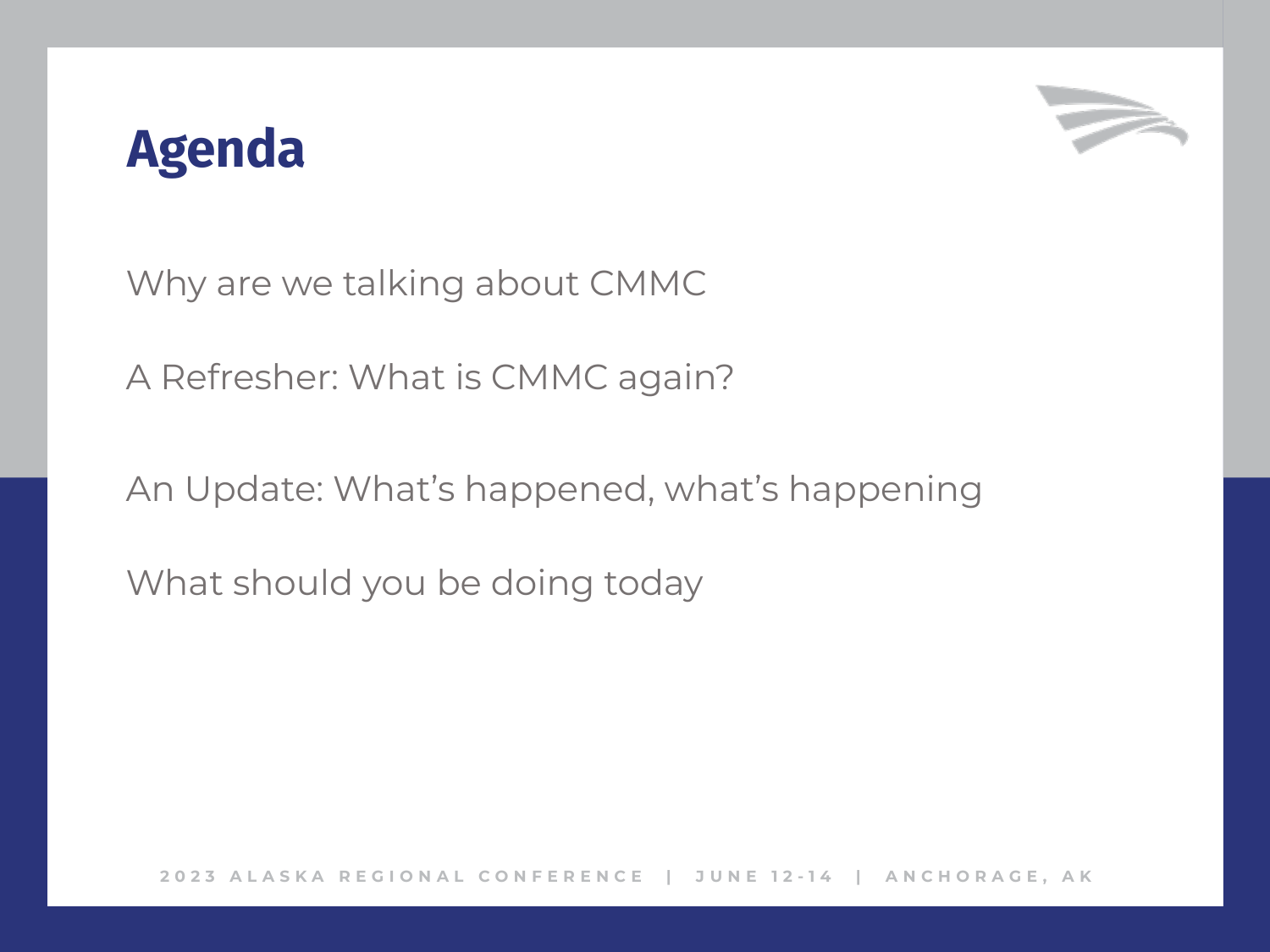

Agenda

Why are we talking about CMMC
A Refresher: What is CMMC again?

An Update: What’s happened, what’s happening
What should you be doing today